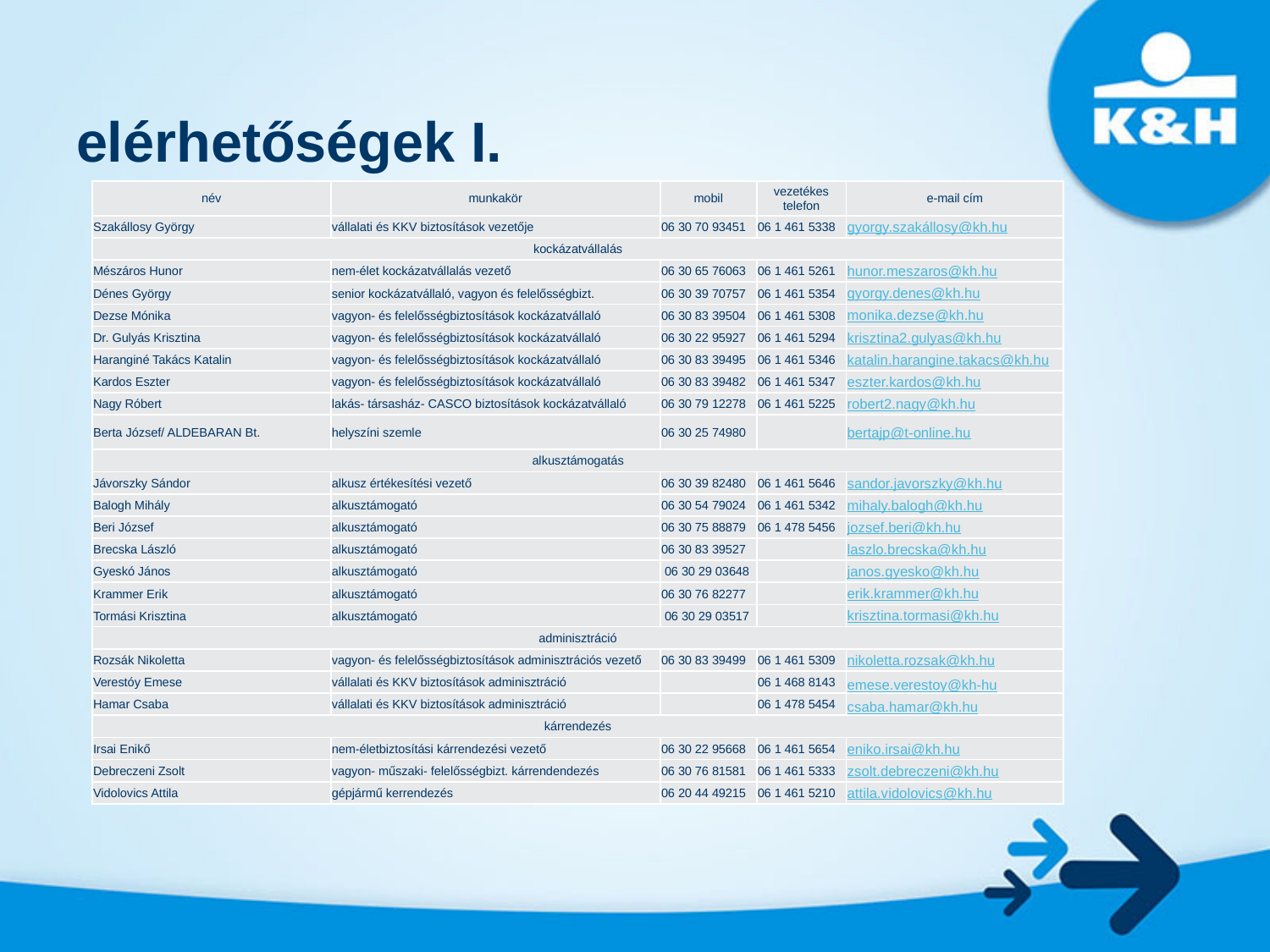

# elérhetőségek I.
| név | munkakör | mobil | vezetékes telefon | e-mail cím |
| --- | --- | --- | --- | --- |
| Szakállosy György | vállalati és KKV biztosítások vezetője | 06 30 70 93451 | 06 1 461 5338 | gyorgy.szakállosy@kh.hu |
| kockázatvállalás |  |  |  |  |
| Mészáros Hunor | nem-élet kockázatvállalás vezető | 06 30 65 76063 | 06 1 461 5261 | hunor.meszaros@kh.hu |
| Dénes György | senior kockázatvállaló, vagyon és felelősségbizt. | 06 30 39 70757 | 06 1 461 5354 | gyorgy.denes@kh.hu |
| Dezse Mónika | vagyon- és felelősségbiztosítások kockázatvállaló | 06 30 83 39504 | 06 1 461 5308 | monika.dezse@kh.hu |
| Dr. Gulyás Krisztina | vagyon- és felelősségbiztosítások kockázatvállaló | 06 30 22 95927 | 06 1 461 5294 | krisztina2.gulyas@kh.hu |
| Haranginé Takács Katalin | vagyon- és felelősségbiztosítások kockázatvállaló | 06 30 83 39495 | 06 1 461 5346 | katalin.harangine.takacs@kh.hu |
| Kardos Eszter | vagyon- és felelősségbiztosítások kockázatvállaló | 06 30 83 39482 | 06 1 461 5347 | eszter.kardos@kh.hu |
| Nagy Róbert | lakás- társasház- CASCO biztosítások kockázatvállaló | 06 30 79 12278 | 06 1 461 5225 | robert2.nagy@kh.hu |
| Berta József/ ALDEBARAN Bt. | helyszíni szemle | 06 30 25 74980 |  | bertajp@t-online.hu |
| alkusztámogatás |  |  |  |  |
| Jávorszky Sándor | alkusz értékesítési vezető | 06 30 39 82480 | 06 1 461 5646 | sandor.javorszky@kh.hu |
| Balogh Mihály | alkusztámogató | 06 30 54 79024 | 06 1 461 5342 | mihaly.balogh@kh.hu |
| Beri József | alkusztámogató | 06 30 75 88879 | 06 1 478 5456 | jozsef.beri@kh.hu |
| Brecska László | alkusztámogató | 06 30 83 39527 |  | laszlo.brecska@kh.hu |
| Gyeskó János | alkusztámogató | 06 30 29 03648 |  | janos.gyesko@kh.hu |
| Krammer Erik | alkusztámogató | 06 30 76 82277 |  | erik.krammer@kh.hu |
| Tormási Krisztina | alkusztámogató | 06 30 29 03517 |  | krisztina.tormasi@kh.hu |
| adminisztráció |  |  |  |  |
| Rozsák Nikoletta | vagyon- és felelősségbiztosítások adminisztrációs vezető | 06 30 83 39499 | 06 1 461 5309 | nikoletta.rozsak@kh.hu |
| Verestóy Emese | vállalati és KKV biztosítások adminisztráció |  | 06 1 468 8143 | emese.verestoy@kh-hu |
| Hamar Csaba | vállalati és KKV biztosítások adminisztráció |  | 06 1 478 5454 | csaba.hamar@kh.hu |
| kárrendezés |  |  |  |  |
| Irsai Enikő | nem-életbiztosítási kárrendezési vezető | 06 30 22 95668 | 06 1 461 5654 | eniko.irsai@kh.hu |
| Debreczeni Zsolt | vagyon- műszaki- felelősségbizt. kárrendendezés | 06 30 76 81581 | 06 1 461 5333 | zsolt.debreczeni@kh.hu |
| Vidolovics Attila | gépjármű kerrendezés | 06 20 44 49215 | 06 1 461 5210 | attila.vidolovics@kh.hu |